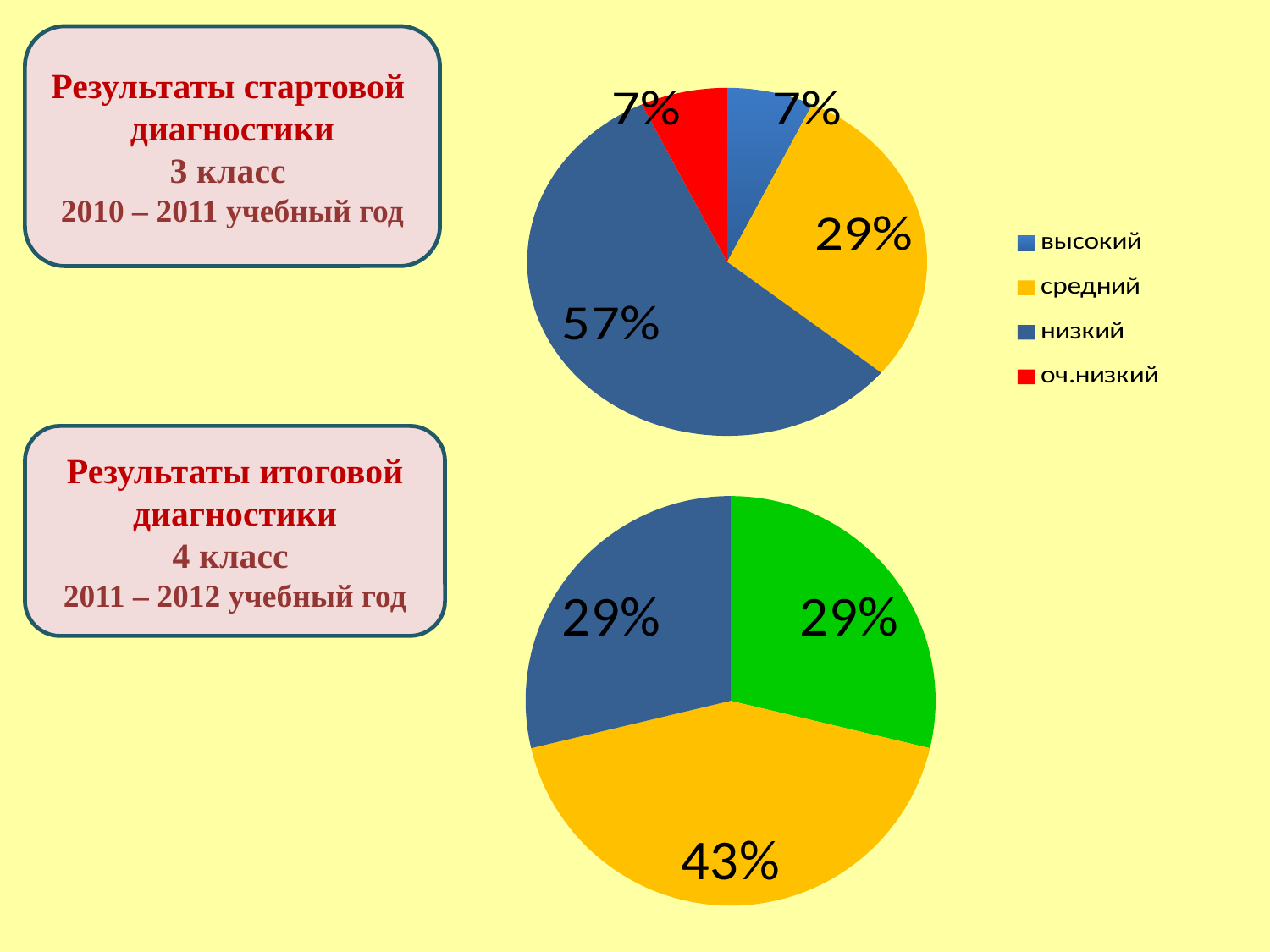

Результаты стартовой  диагностики
3 класс
2010 – 2011 учебный год

### Chart

| Category | Столбец1 |
|---|---|
| высокий  | 0.07000000000000002 |
| средний | 0.2900000000000003 |
| низкий | 0.57 |
| оч.низкий | 0.07000000000000002 |

### Chart

| Category |
|---|
Результаты итоговой диагностики
4 класс
2011 – 2012 учебный год

### Chart

| Category | Столбец1 |
|---|---|
| высокий | 0.2900000000000003 |
| средний | 0.4300000000000004 |
| низкий | 0.2900000000000003 |
| оч.низкий | 0.0 |